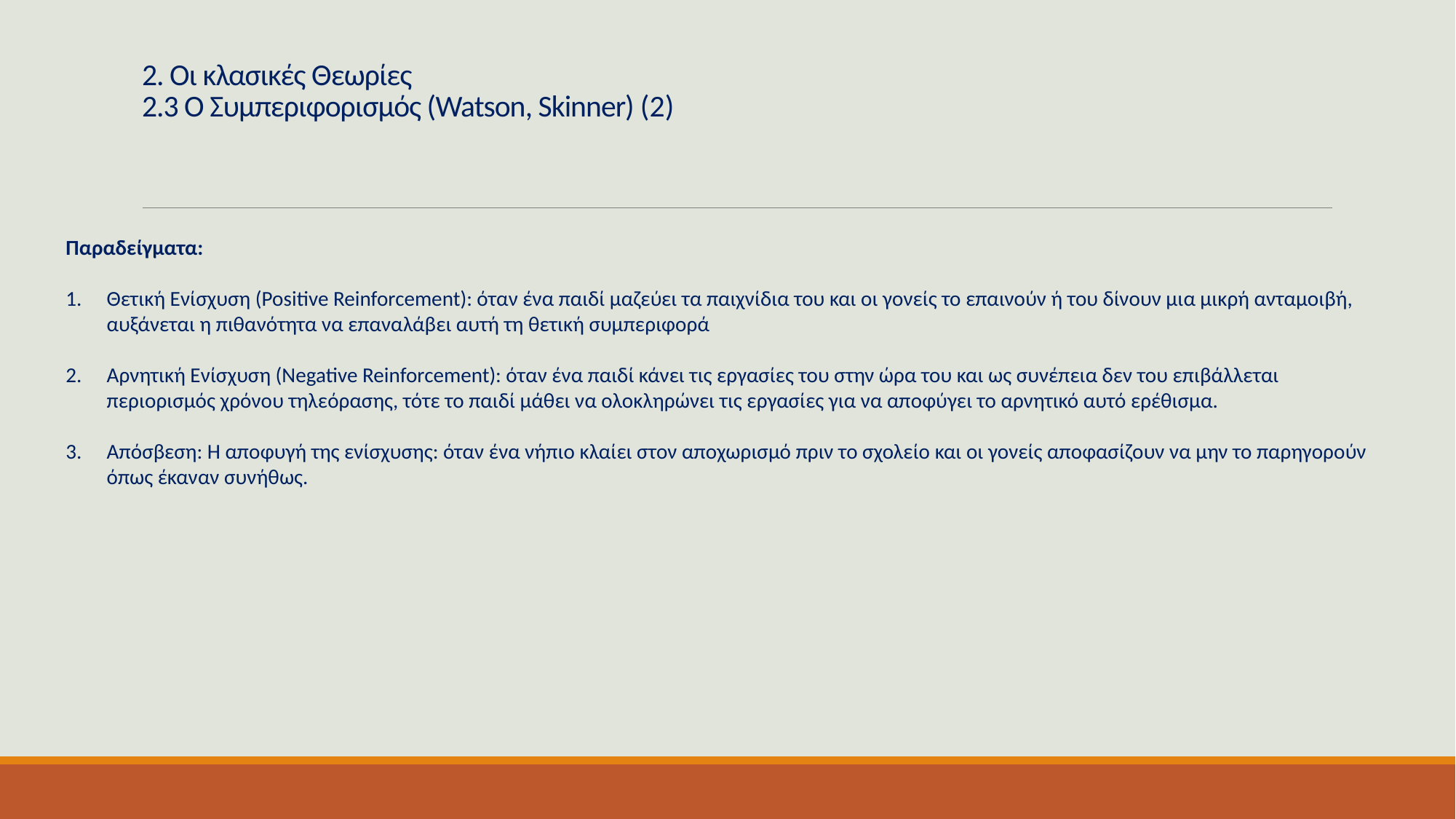

# 2. Οι κλασικές Θεωρίες 2.3 Ο Συμπεριφορισμός (Watson, Skinner) (2)

Παραδείγματα:

Θετική Ενίσχυση (Positive Reinforcement): όταν ένα παιδί μαζεύει τα παιχνίδια του και οι γονείς το επαινούν ή του δίνουν μια μικρή ανταμοιβή, αυξάνεται η πιθανότητα να επαναλάβει αυτή τη θετική συμπεριφορά

Αρνητική Ενίσχυση (Negative Reinforcement): όταν ένα παιδί κάνει τις εργασίες του στην ώρα του και ως συνέπεια δεν του επιβάλλεται περιορισμός χρόνου τηλεόρασης, τότε το παιδί μάθει να ολοκληρώνει τις εργασίες για να αποφύγει το αρνητικό αυτό ερέθισμα.

Απόσβεση: Η αποφυγή της ενίσχυσης: όταν ένα νήπιο κλαίει στον αποχωρισμό πριν το σχολείο και οι γονείς αποφασίζουν να μην το παρηγορούν όπως έκαναν συνήθως.